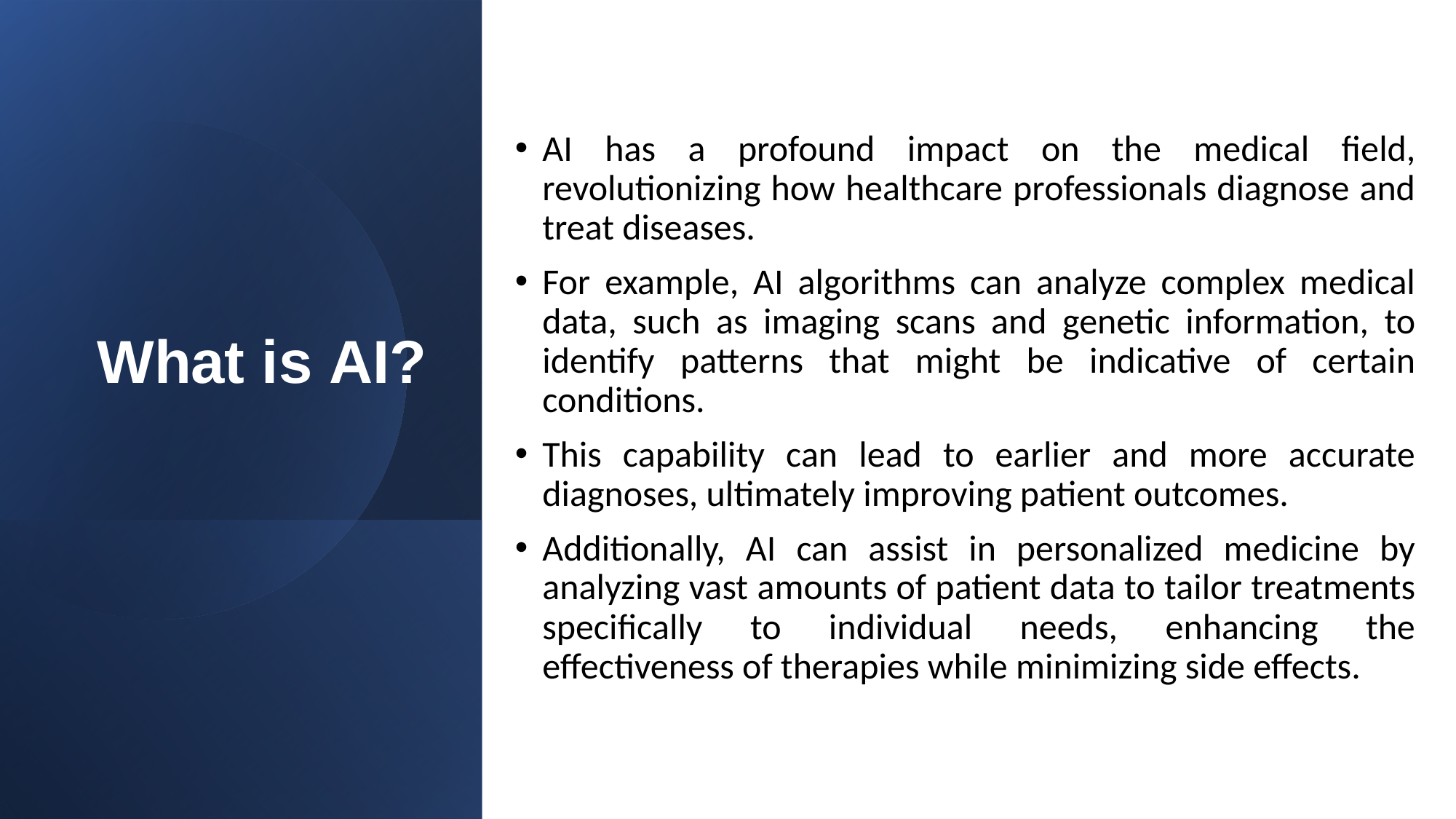

AI has a profound impact on the medical field, revolutionizing how healthcare professionals diagnose and treat diseases.
For example, AI algorithms can analyze complex medical data, such as imaging scans and genetic information, to identify patterns that might be indicative of certain conditions.
This capability can lead to earlier and more accurate diagnoses, ultimately improving patient outcomes.
Additionally, AI can assist in personalized medicine by analyzing vast amounts of patient data to tailor treatments specifically to individual needs, enhancing the effectiveness of therapies while minimizing side effects.
# What is AI?